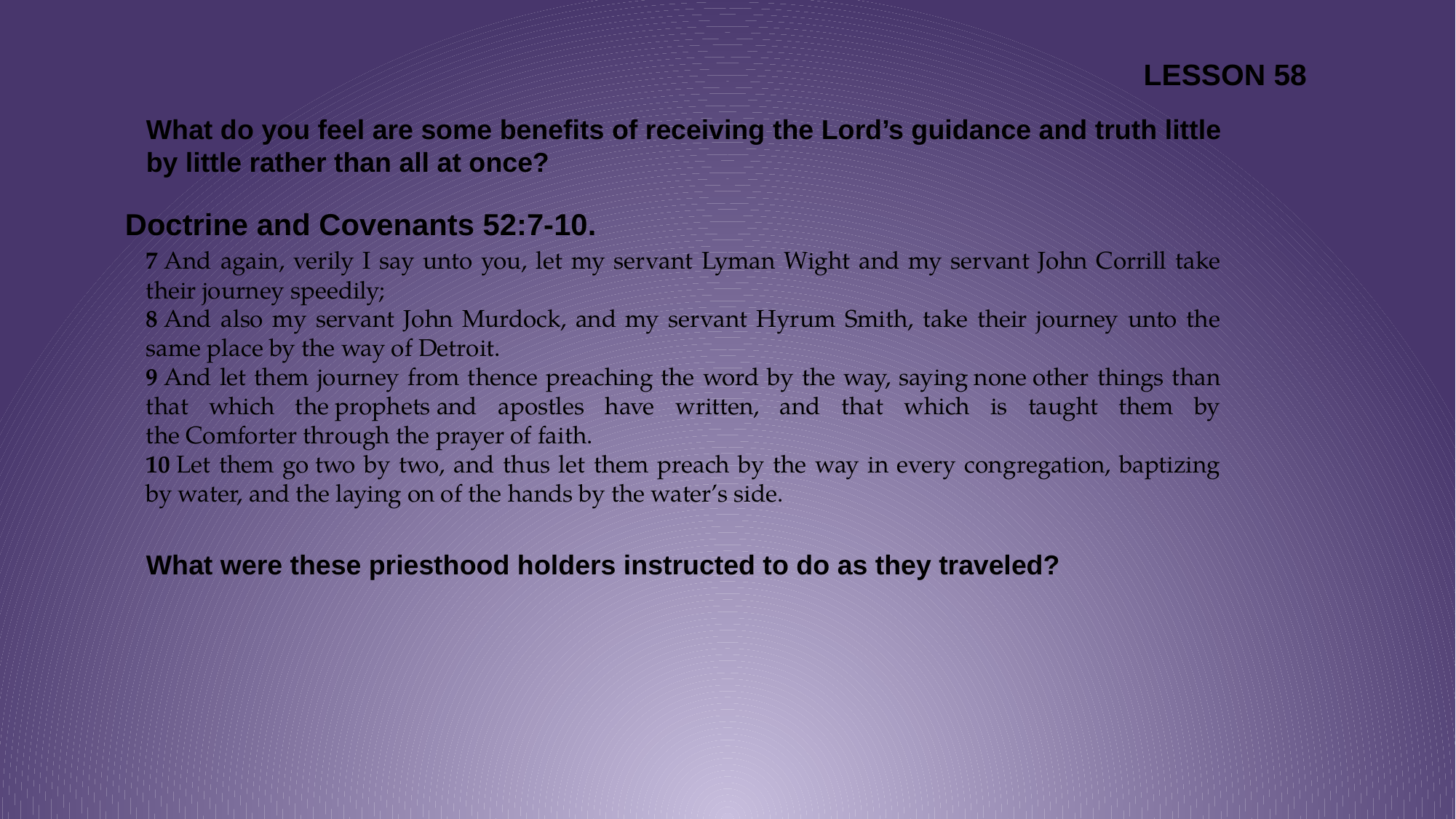

LESSON 58
What do you feel are some benefits of receiving the Lord’s guidance and truth little by little rather than all at once?
Doctrine and Covenants 52:7-10.
7 And again, verily I say unto you, let my servant Lyman Wight and my servant John Corrill take their journey speedily;
8 And also my servant John Murdock, and my servant Hyrum Smith, take their journey unto the same place by the way of Detroit.
9 And let them journey from thence preaching the word by the way, saying none other things than that which the prophets and apostles have written, and that which is taught them by the Comforter through the prayer of faith.
10 Let them go two by two, and thus let them preach by the way in every congregation, baptizing by water, and the laying on of the hands by the water’s side.
What were these priesthood holders instructed to do as they traveled?